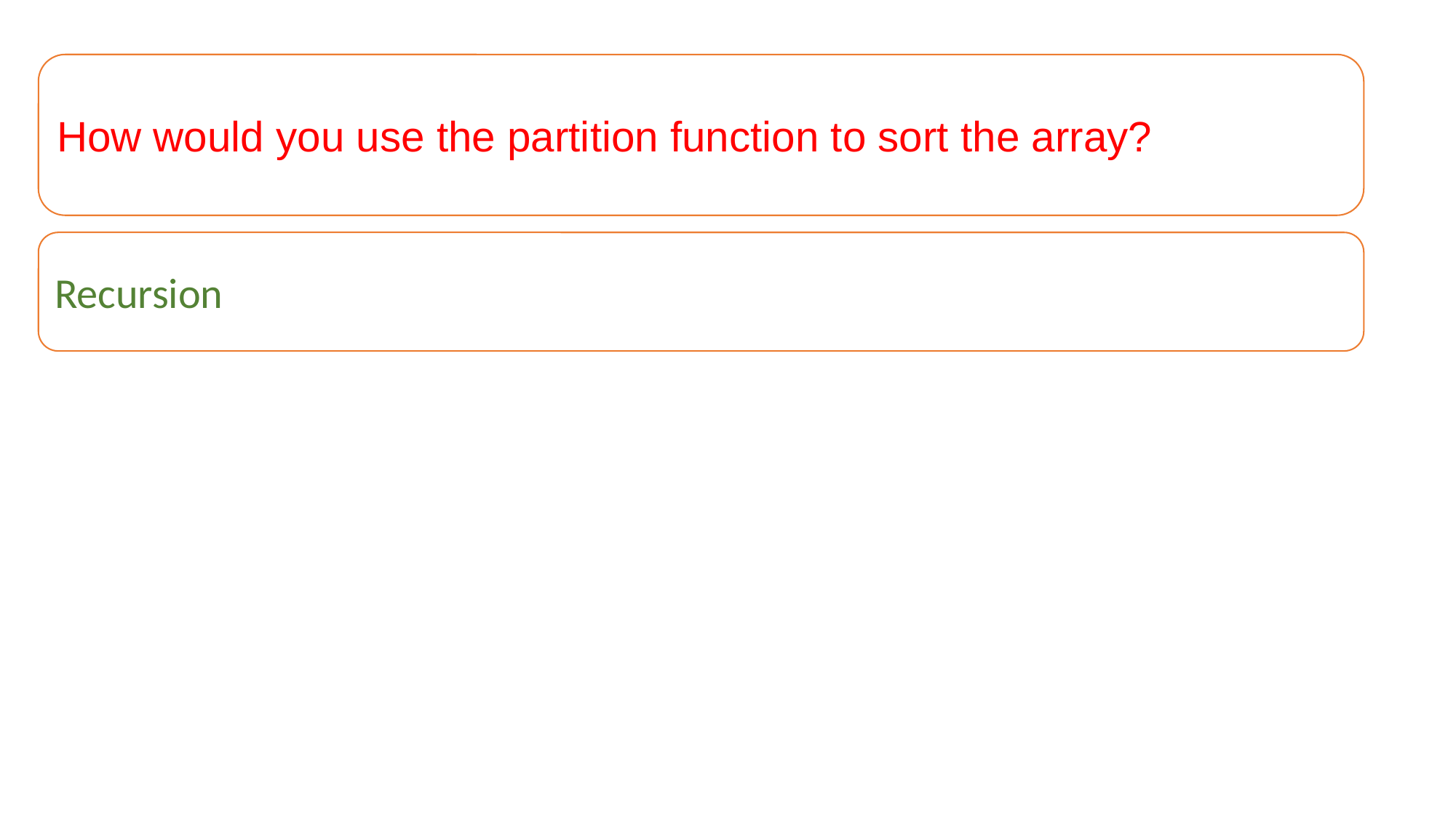

How would you use the partition function to sort the array?
Recursion